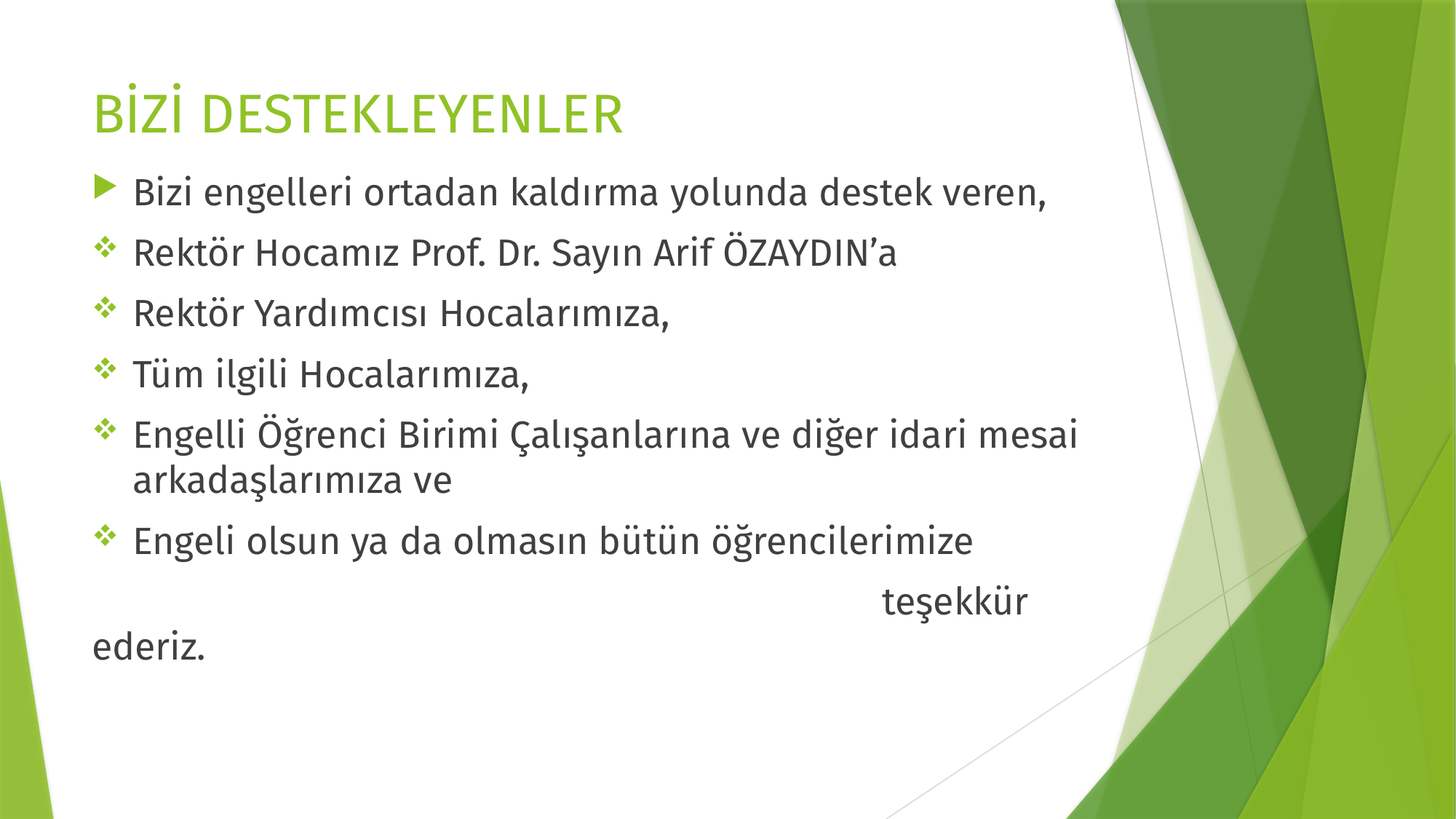

# BİZİ DESTEKLEYENLER
Bizi engelleri ortadan kaldırma yolunda destek veren,
Rektör Hocamız Prof. Dr. Sayın Arif ÖZAYDIN’a
Rektör Yardımcısı Hocalarımıza,
Tüm ilgili Hocalarımıza,
Engelli Öğrenci Birimi Çalışanlarına ve diğer idari mesai arkadaşlarımıza ve
Engeli olsun ya da olmasın bütün öğrencilerimize
                                                                               teşekkür ederiz.